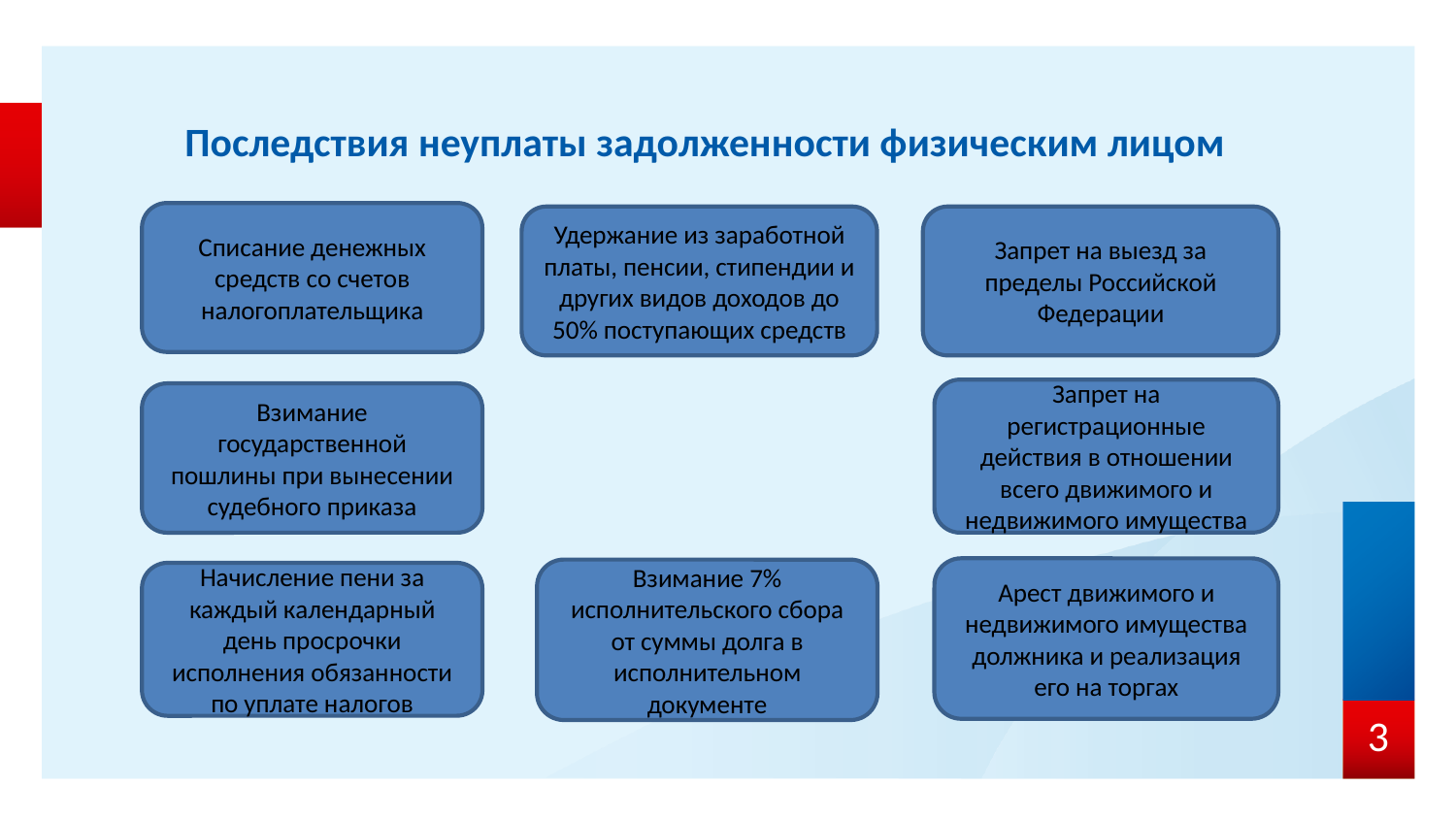

# Последствия неуплаты задолженности физическим лицом

Списание денежных средств со счетов налогоплательщика
Удержание из заработной платы, пенсии, стипендии и других видов доходов до 50% поступающих средств
Запрет на выезд за пределы Российской Федерации
Запрет на регистрационные действия в отношении всего движимого и недвижимого имущества
Взимание государственной пошлины при вынесении судебного приказа
Арест движимого и недвижимого имущества должника и реализация его на торгах
Взимание 7% исполнительского сбора от суммы долга в исполнительном документе
Начисление пени за каждый календарный день просрочки исполнения обязанности по уплате налогов
3